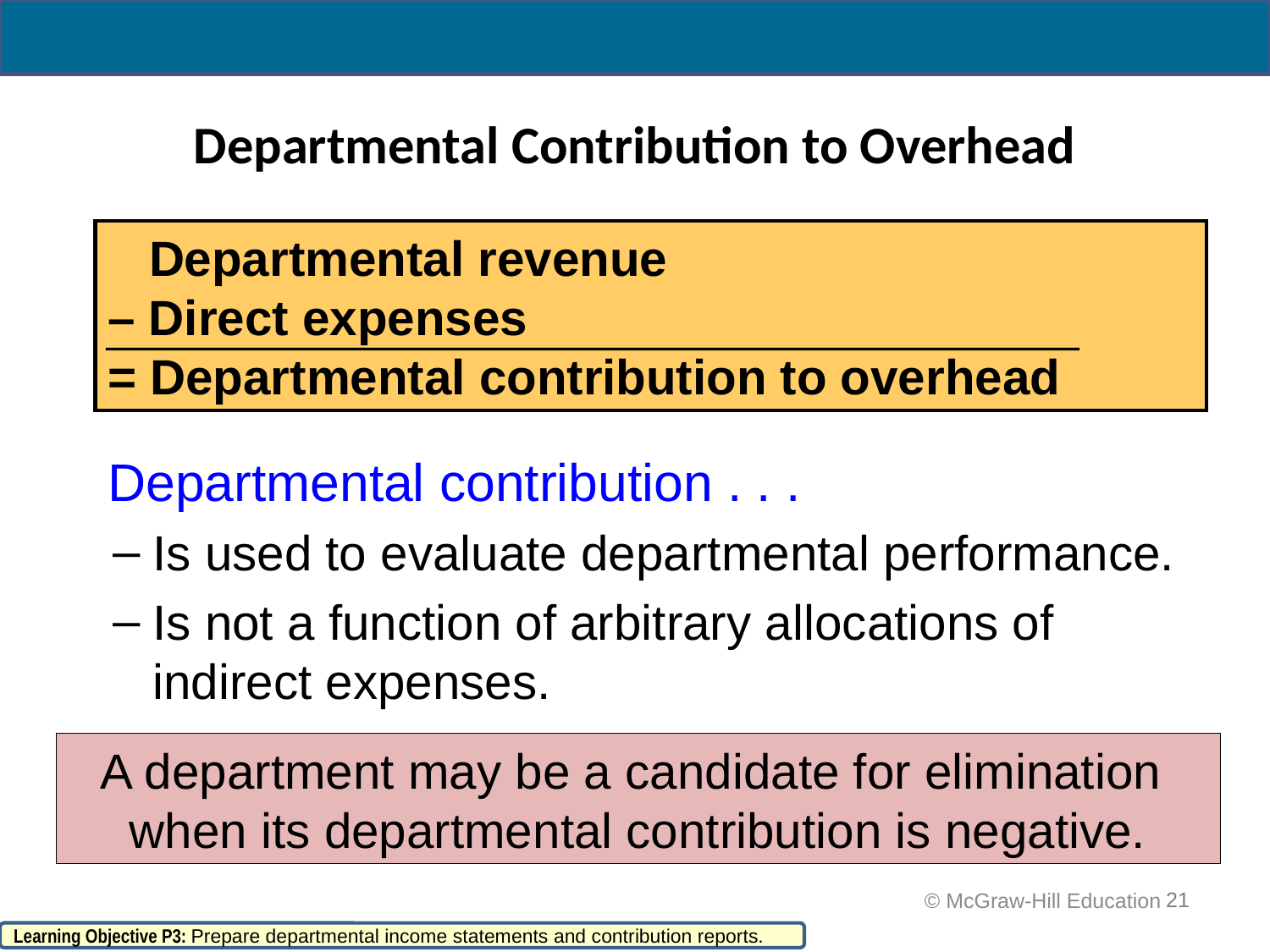

# Departmental Contribution to Overhead
   Departmental revenue
– Direct expenses
= Departmental contribution to overhead

    Departmental contribution . . .
Is used to evaluate departmental performance.
Is not a function of arbitrary allocations of indirect expenses.
A department may be a candidate for elimination  when its departmental contribution is negative.
21
 © McGraw-Hill Education
Learning Objective P3: Prepare departmental income statements and contribution reports.